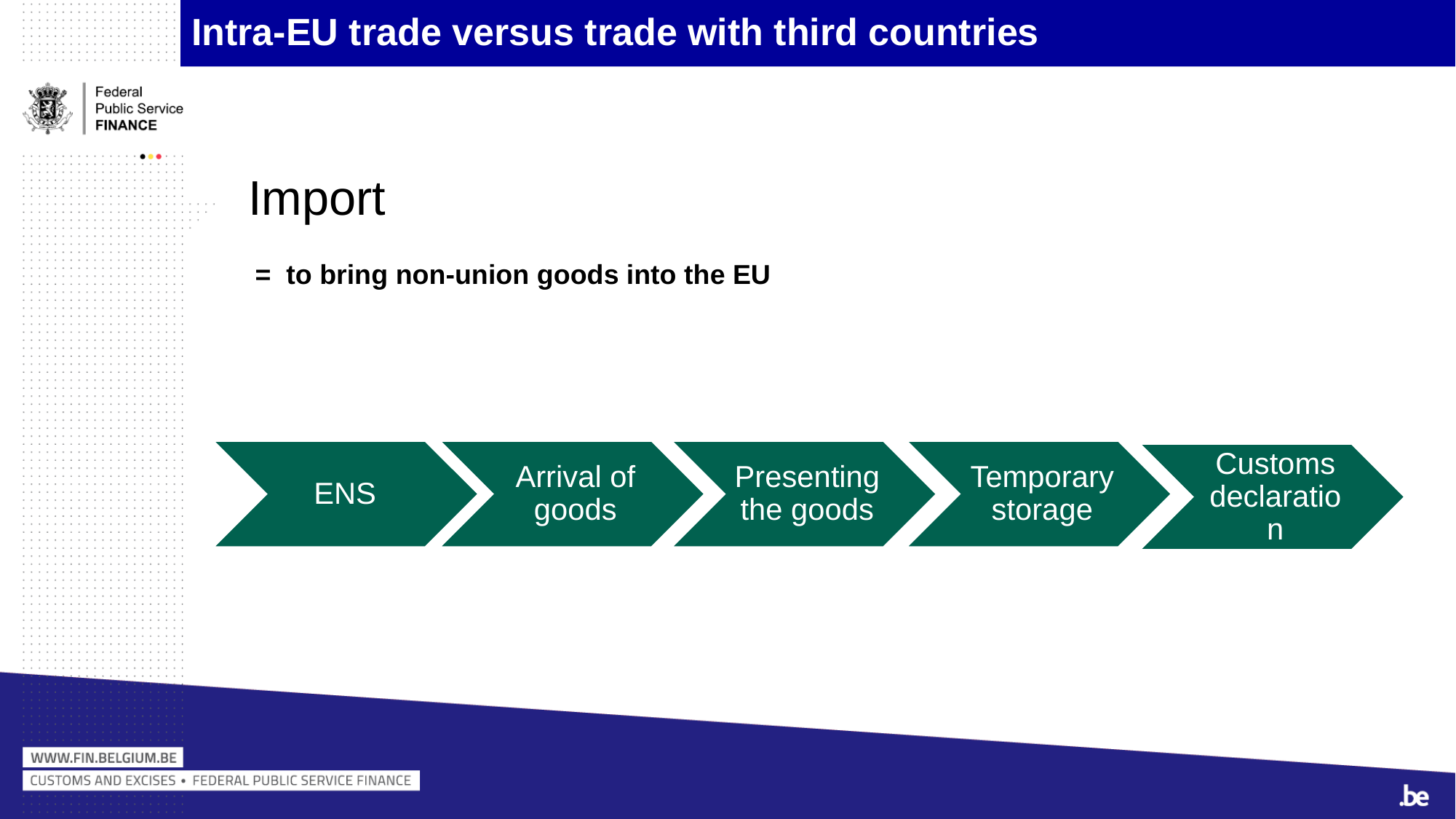

Intra-EU trade versus trade with third countries
#
Import
ENS
Arrival of goods
Presenting the goods
Temporary storage
Customs declaration
=  to bring non-union goods into the EU